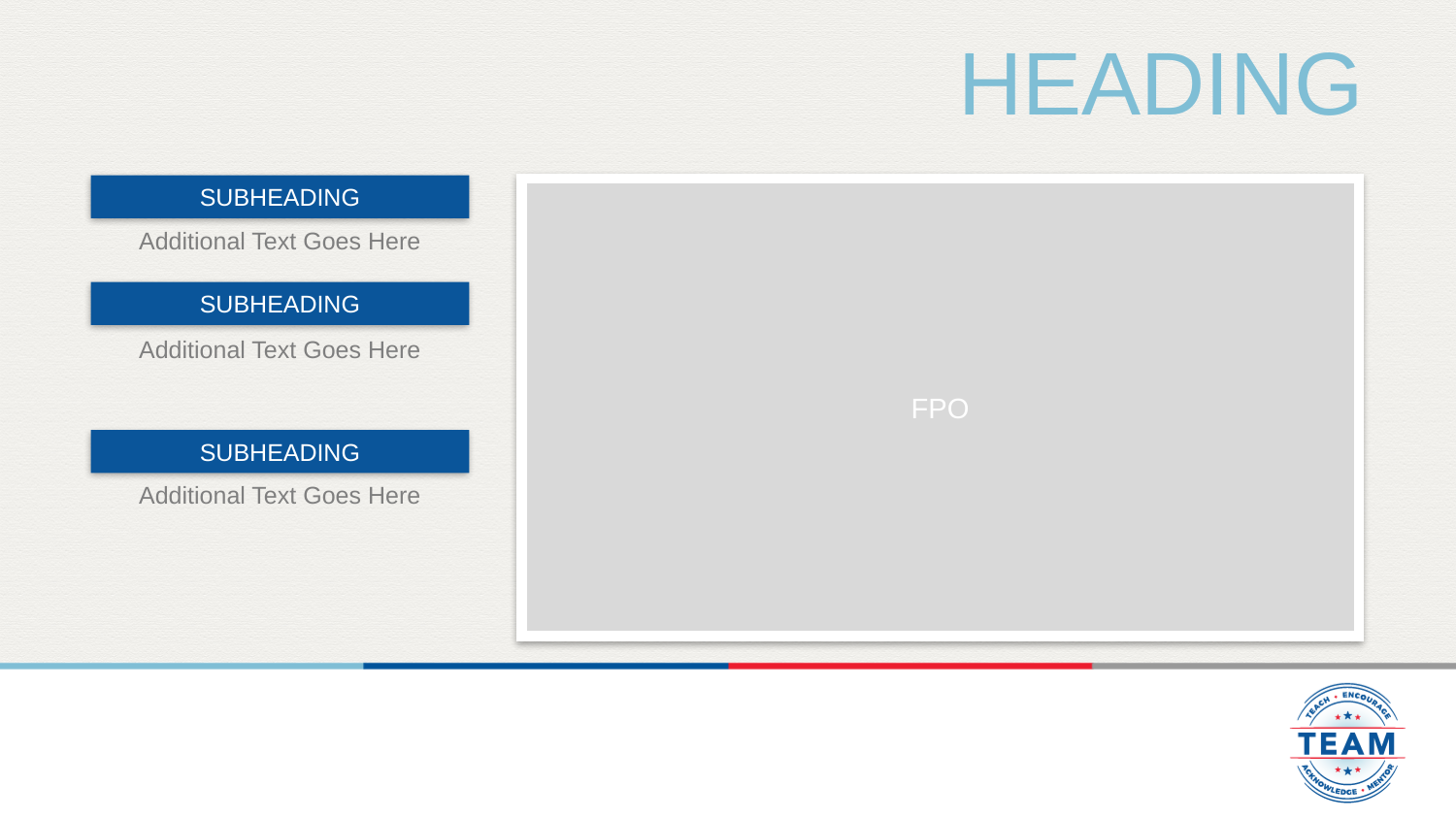

HEADING
SUBHEADING
FPO
Additional Text Goes Here
SUBHEADING
Additional Text Goes Here
SUBHEADING
Additional Text Goes Here